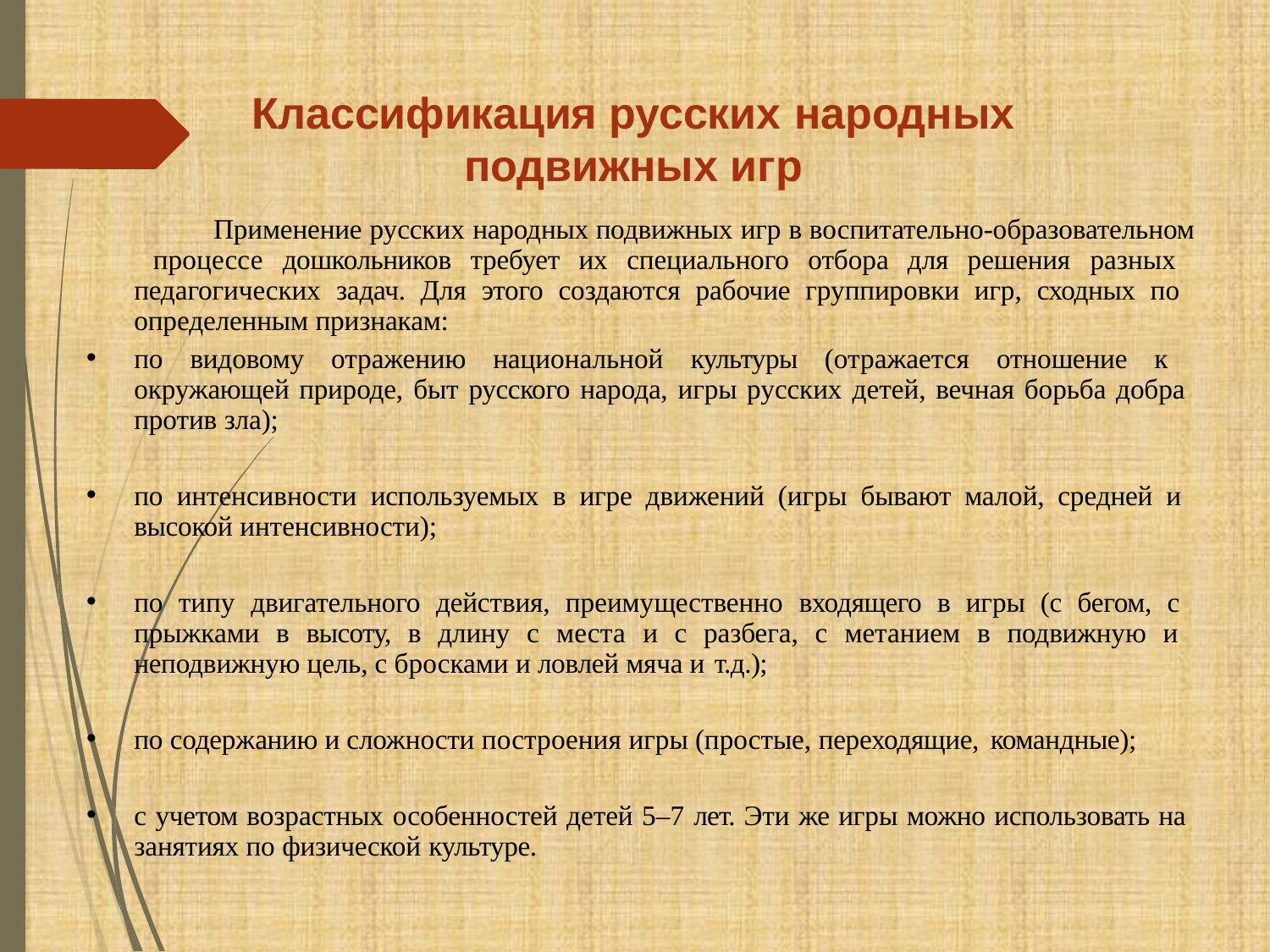

# Классификация русских народных
подвижных игр
Применение русских народных подвижных игр в воспитательно-образовательном  процессе дошкольников требует их специального отбора для решения разных  педагогических задач. Для этого создаются рабочие группировки игр, сходных по  определенным признакам:
по видовому отражению национальной культуры (отражается отношение к  окружающей природе, быт русского народа, игры русских детей, вечная борьба добра  против зла);

по интенсивности используемых в игре движений (игры бывают малой, средней и  высокой интенсивности);

по типу двигательного действия, преимущественно входящего в игры (с бегом, с  прыжками в высоту, в длину с места и с разбега, с метанием в подвижную и  неподвижную цель, с бросками и ловлей мяча и т.д.);

по содержанию и сложности построения игры (простые, переходящие, командные);

с учетом возрастных особенностей детей 5–7 лет. Эти же игры можно использовать на  занятиях по физической культуре.